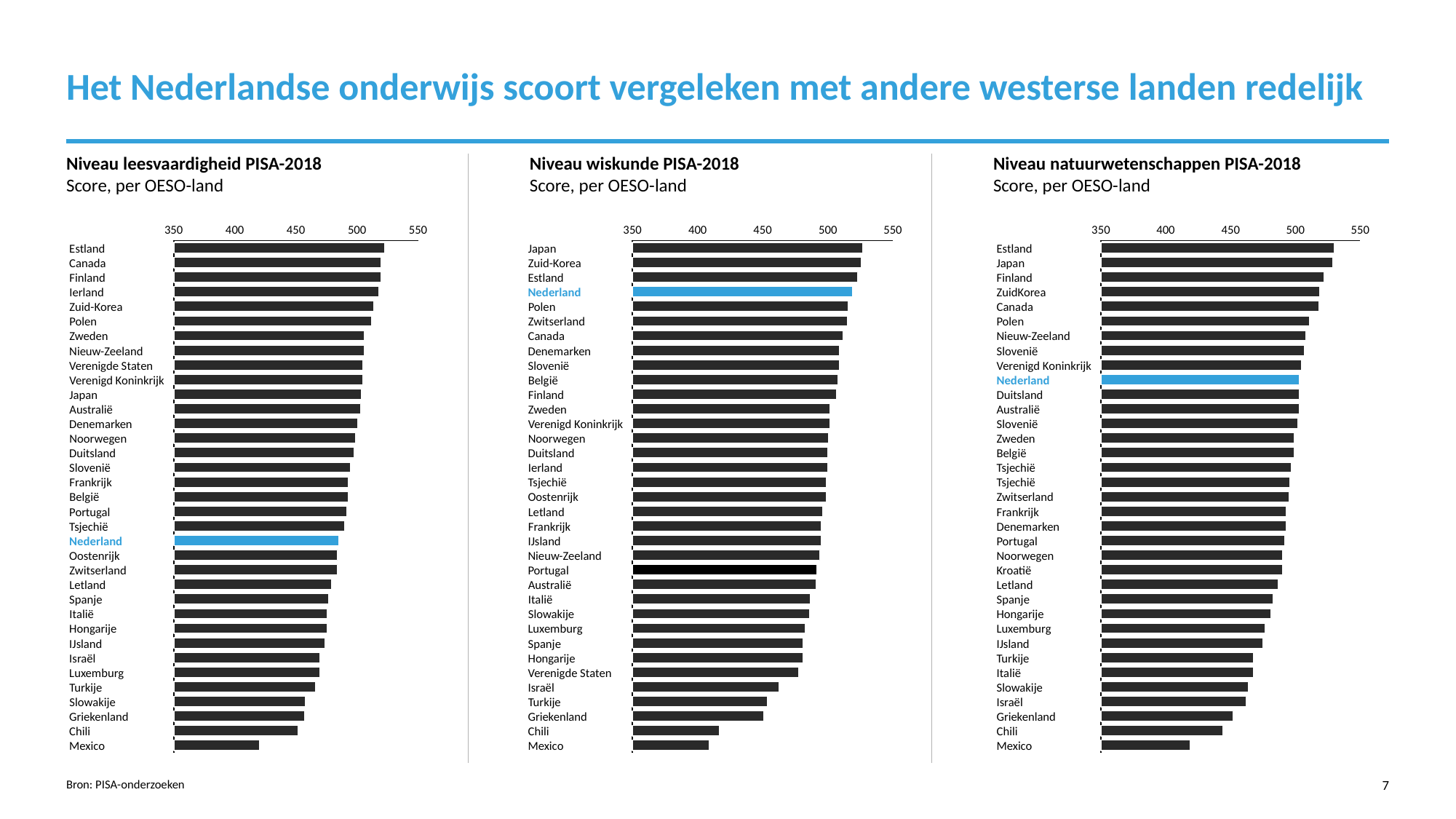

# Het Nederlandse onderwijs scoort vergeleken met andere westerse landen redelijk
Niveau leesvaardigheid PISA-2018
Score, per OESO-land
Niveau wiskunde PISA-2018
Score, per OESO-land
Niveau natuurwetenschappen PISA-2018
Score, per OESO-land
350
400
450
500
550
350
400
450
500
550
350
400
450
500
550

### Chart

| Category |  |
|---|---|

### Chart

| Category |  |
|---|---|

### Chart

| Category |  |
|---|---|
Estland
Japan
Estland
Canada
Zuid-Korea
Japan
Finland
Estland
Finland
Ierland
Nederland
ZuidKorea
Zuid-Korea
Polen
Canada
Polen
Zwitserland
Polen
Zweden
Canada
Nieuw-Zeeland
Nieuw-Zeeland
Denemarken
Slovenië
Verenigde Staten
Slovenië
Verenigd Koninkrijk
Verenigd Koninkrijk
België
Nederland
Japan
Finland
Duitsland
Australië
Zweden
Australië
Denemarken
Verenigd Koninkrijk
Slovenië
Noorwegen
Noorwegen
Zweden
Duitsland
Duitsland
België
Slovenië
Ierland
Tsjechië
Frankrijk
Tsjechië
Tsjechië
België
Oostenrijk
Zwitserland
Portugal
Letland
Frankrijk
Tsjechië
Frankrijk
Denemarken
Nederland
IJsland
Portugal
Oostenrijk
Nieuw-Zeeland
Noorwegen
Zwitserland
Portugal
Kroatië
Letland
Australië
Letland
Spanje
Italië
Spanje
Italië
Slowakije
Hongarije
Hongarije
Luxemburg
Luxemburg
IJsland
Spanje
IJsland
Israël
Hongarije
Turkije
Luxemburg
Verenigde Staten
Italië
Turkije
Israël
Slowakije
Slowakije
Turkije
Israël
Griekenland
Griekenland
Griekenland
Chili
Chili
Chili
Mexico
Mexico
Mexico
Bron: PISA-onderzoeken